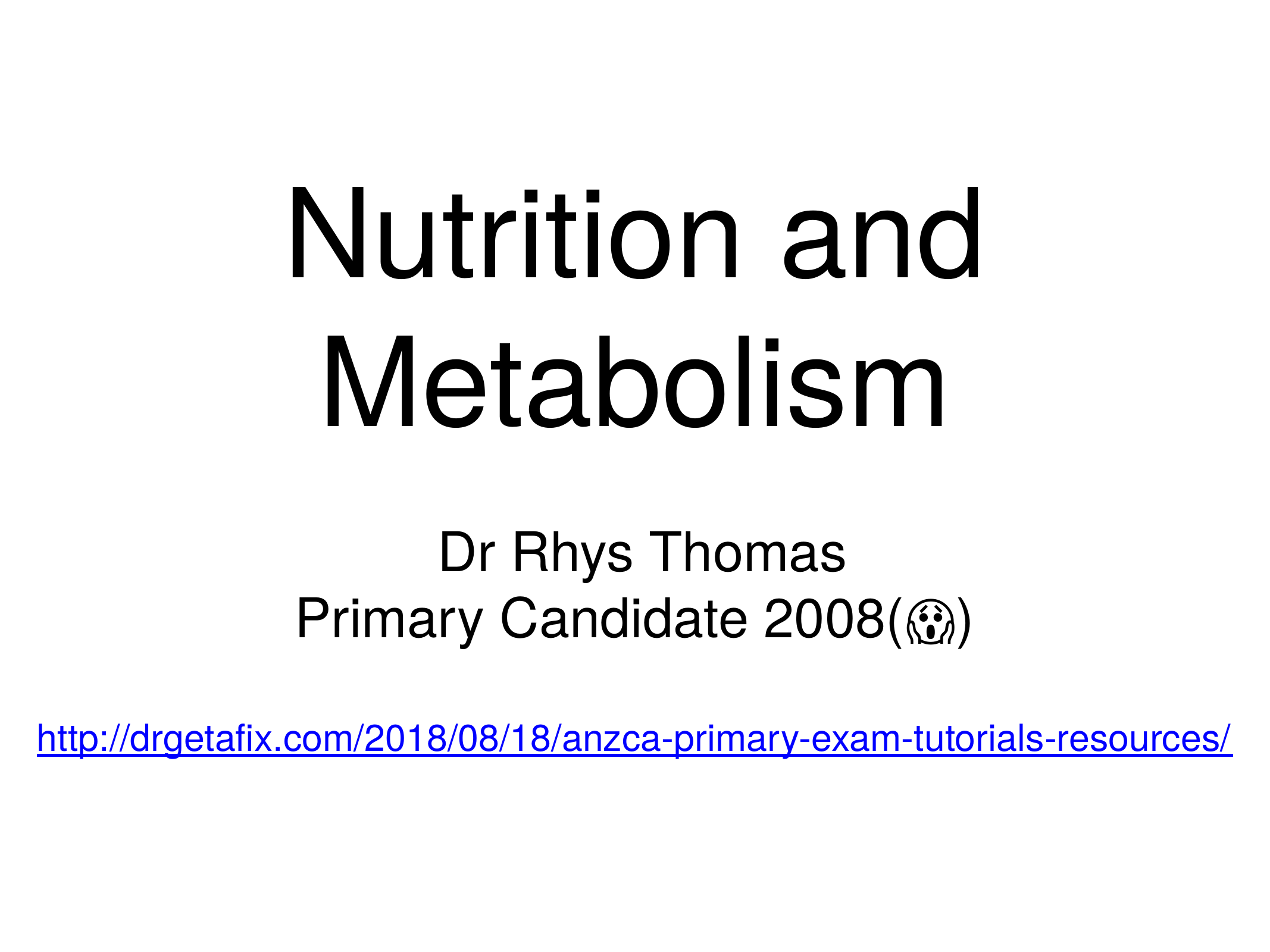

# Nutrition and Metabolism
 Dr Rhys Thomas
Primary Candidate 2008(😱)

http://drgetafix.com/2018/08/18/anzca-primary-exam-tutorials-resources/